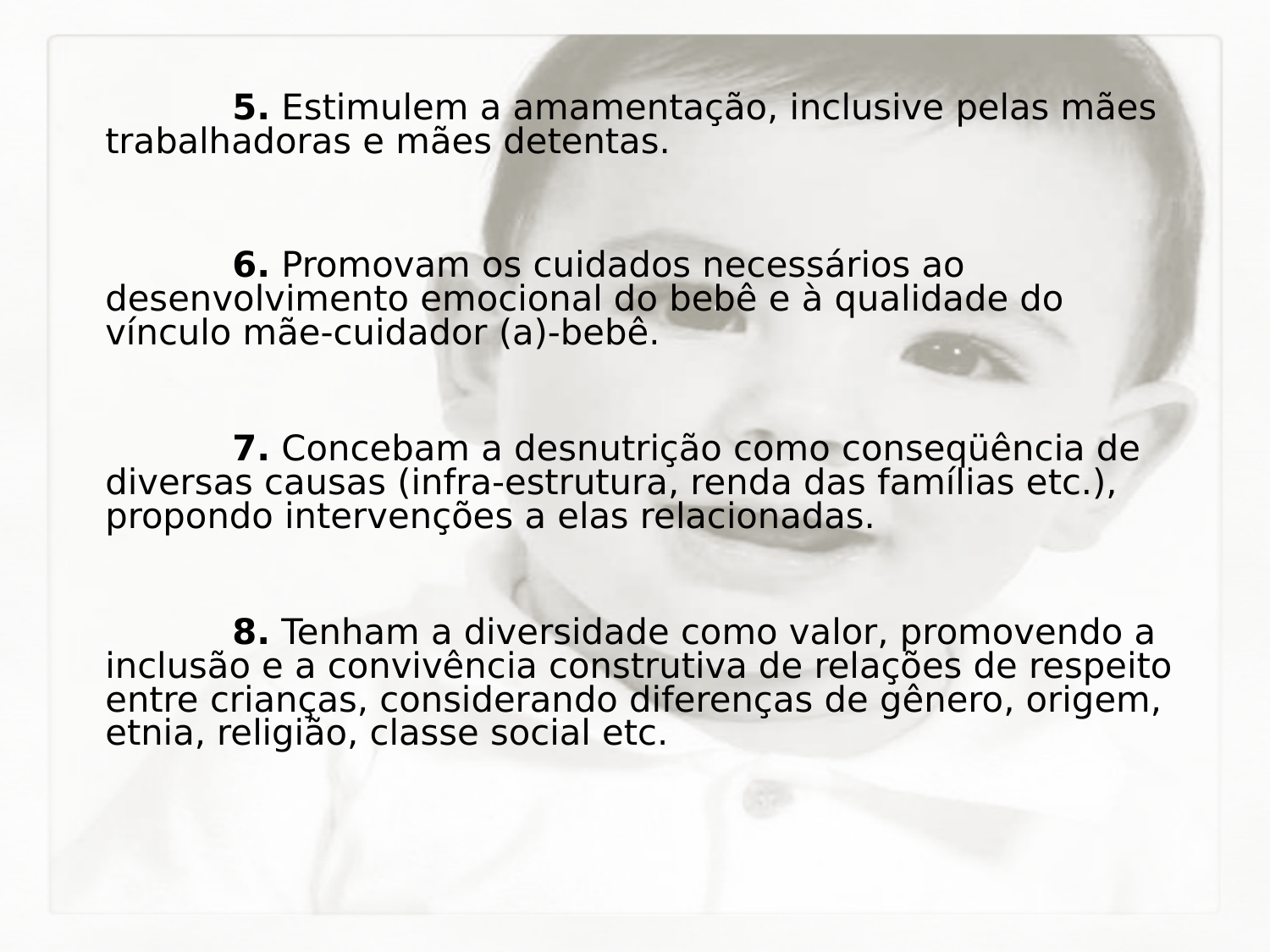

5. Estimulem a amamentação, inclusive pelas mães trabalhadoras e mães detentas.

		6. Promovam os cuidados necessários ao desenvolvimento emocional do bebê e à qualidade do vínculo mãe-cuidador (a)-bebê.

		7. Concebam a desnutrição como conseqüência de diversas causas (infra-estrutura, renda das famílias etc.), propondo intervenções a elas relacionadas.

		8. Tenham a diversidade como valor, promovendo a inclusão e a convivência construtiva de relações de respeito entre crianças, considerando diferenças de gênero, origem, etnia, religião, classe social etc.